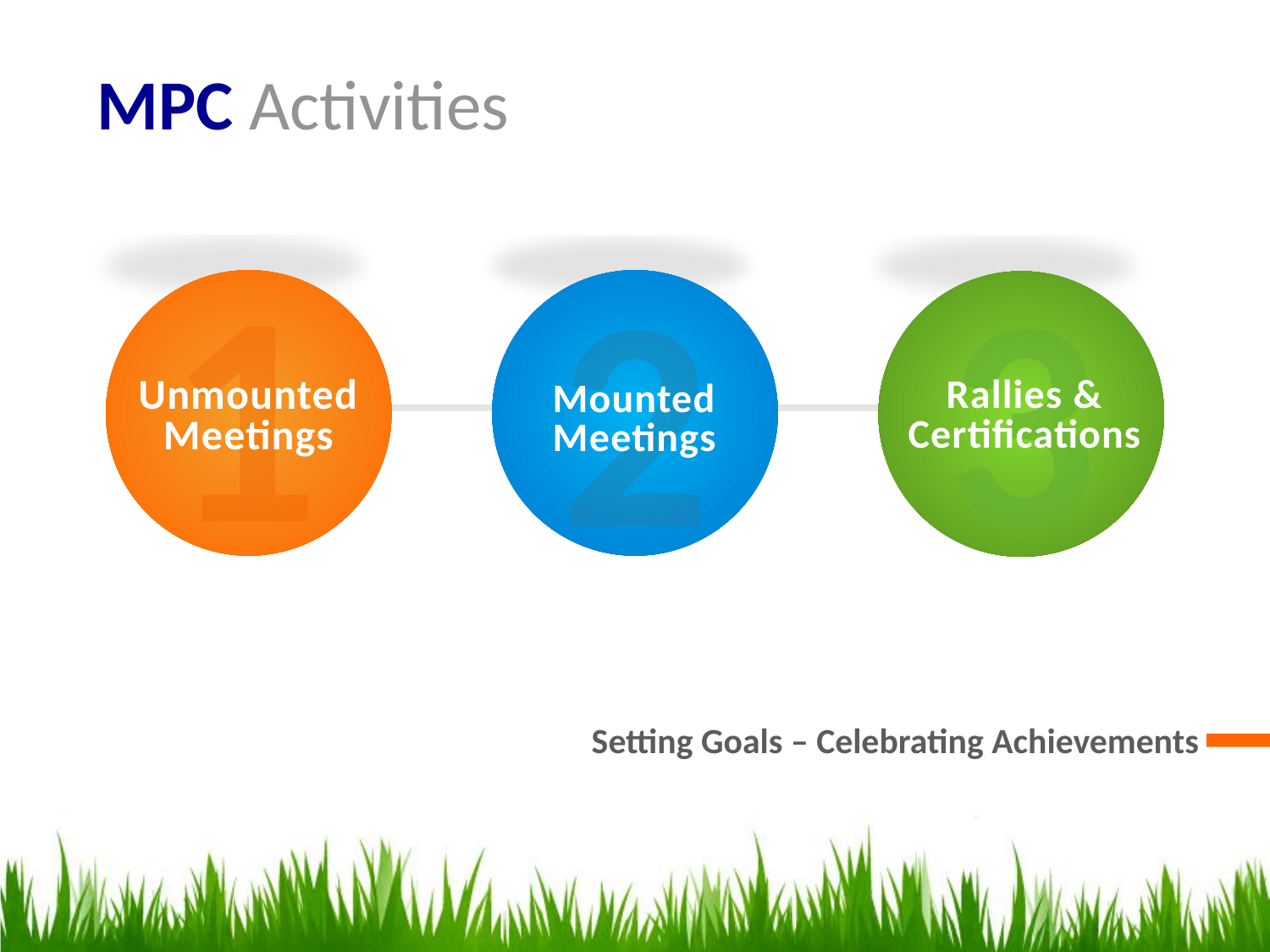

MPC Activities
1

Unmounted Meetings
3

Rallies & Certifications
2

Mounted Meetings
Setting Goals – Celebrating Achievements